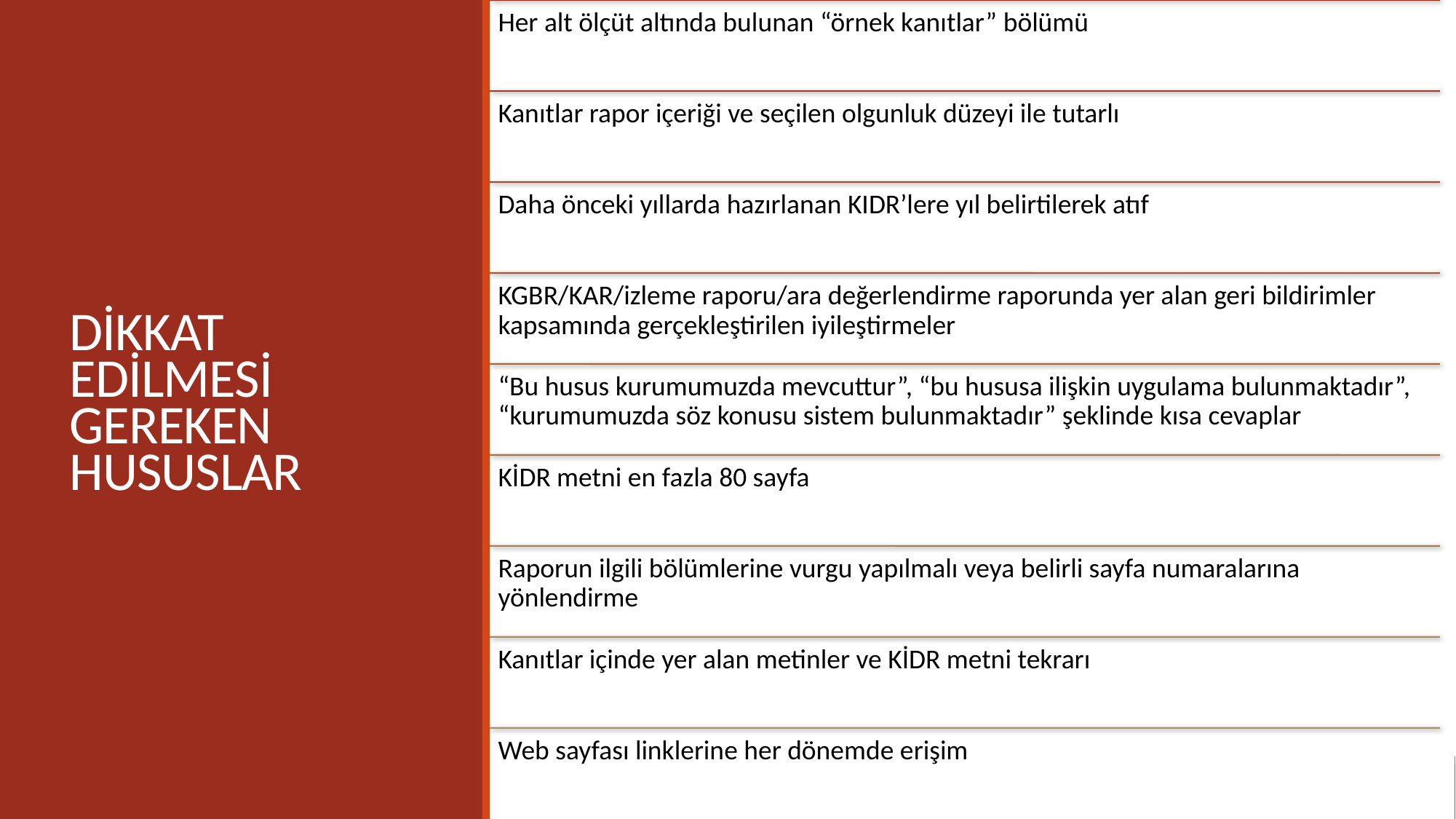

Her alt ölçüt altında bulunan “örnek kanıtlar” bölümü
Kanıtlar rapor içeriği ve seçilen olgunluk düzeyi ile tutarlı
Daha önceki yıllarda hazırlanan KIDR’lere yıl belirtilerek atıf
KGBR/KAR/izleme raporu/ara değerlendirme raporunda yer alan geri bildirimler kapsamında gerçekleştirilen iyileştirmeler
“Bu husus kurumumuzda mevcuttur”, “bu hususa ilişkin uygulama bulunmaktadır”, “kurumumuzda söz konusu sistem bulunmaktadır” şeklinde kısa cevaplar
KİDR metni en fazla 80 sayfa
Raporun ilgili bölümlerine vurgu yapılmalı veya belirli sayfa numaralarına yönlendirme
Kanıtlar içinde yer alan metinler ve KİDR metni tekrarı
Web sayfası linklerine her dönemde erişim
# DİKKAT EDİLMESİ GEREKEN HUSUSLAR